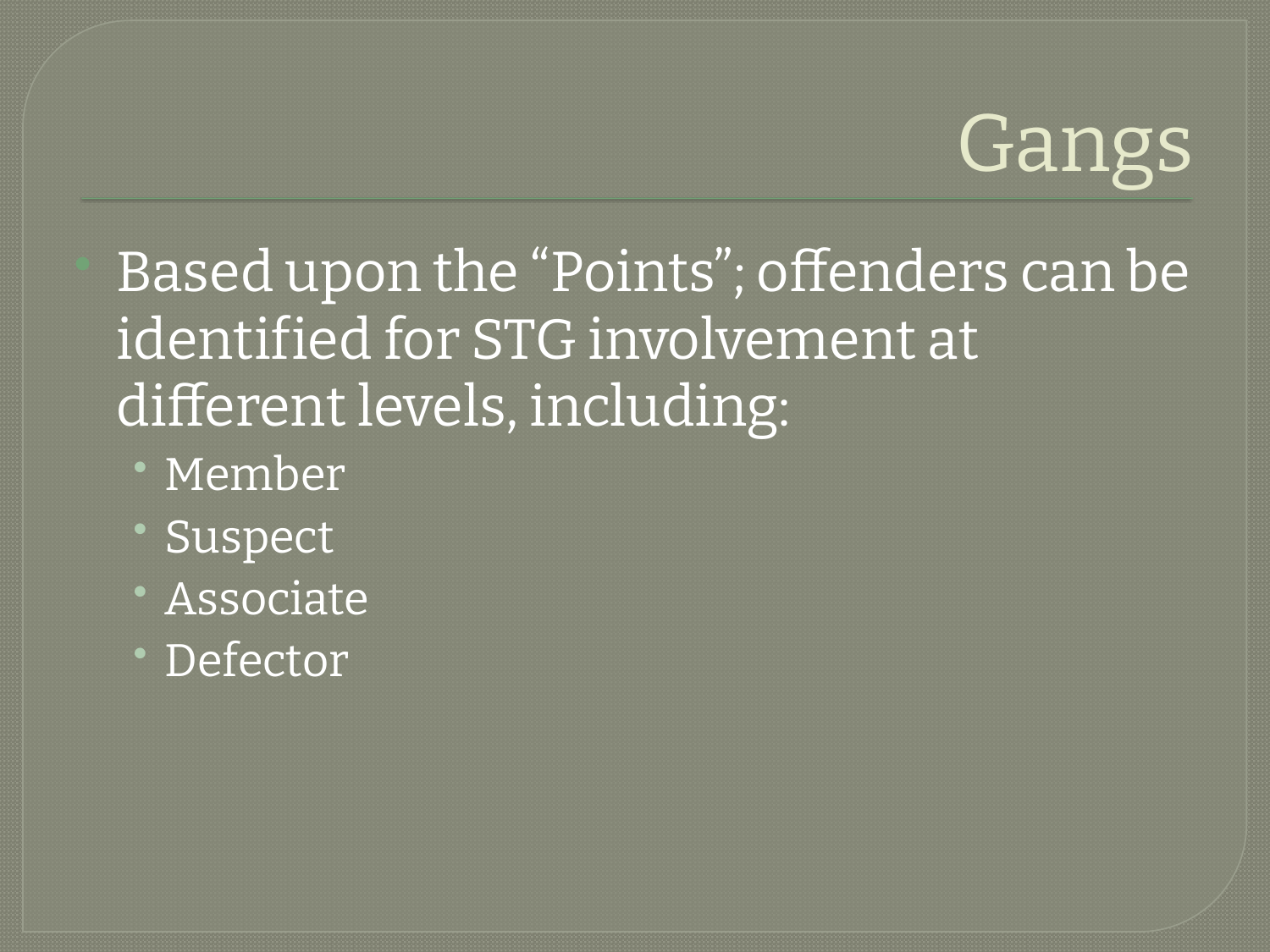

# Gangs
Based upon the “Points”; offenders can be identified for STG involvement at different levels, including:
Member
Suspect
Associate
Defector